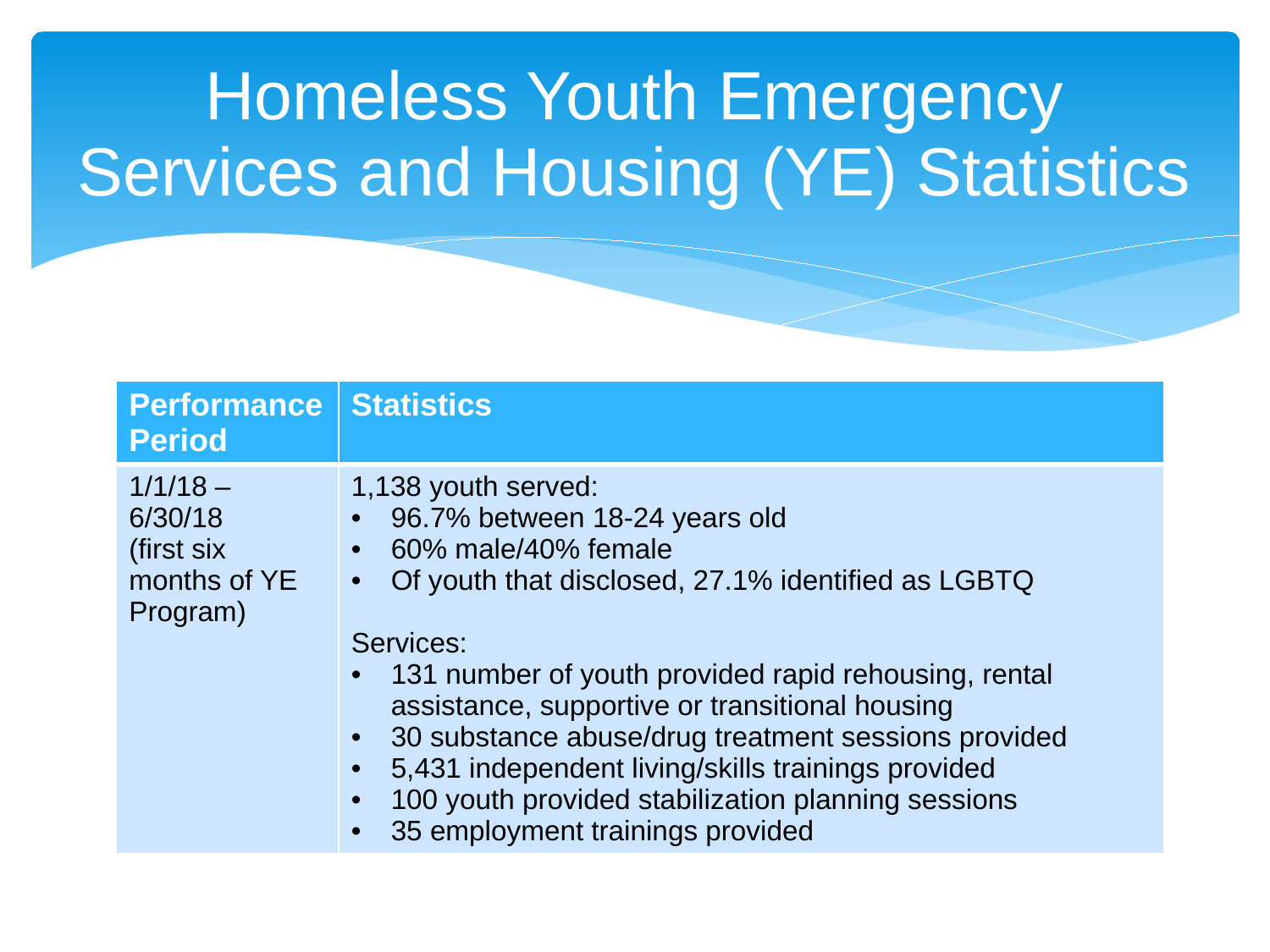

# Homeless Youth Emergency Services and Housing (YE) Statistics
| Performance Period | Statistics |
| --- | --- |
| 1/1/18 – 6/30/18 (first six months of YE Program) | 1,138 youth served: 96.7% between 18-24 years old 60% male/40% female Of youth that disclosed, 27.1% identified as LGBTQ Services: 131 number of youth provided rapid rehousing, rental assistance, supportive or transitional housing 30 substance abuse/drug treatment sessions provided 5,431 independent living/skills trainings provided 100 youth provided stabilization planning sessions 35 employment trainings provided |